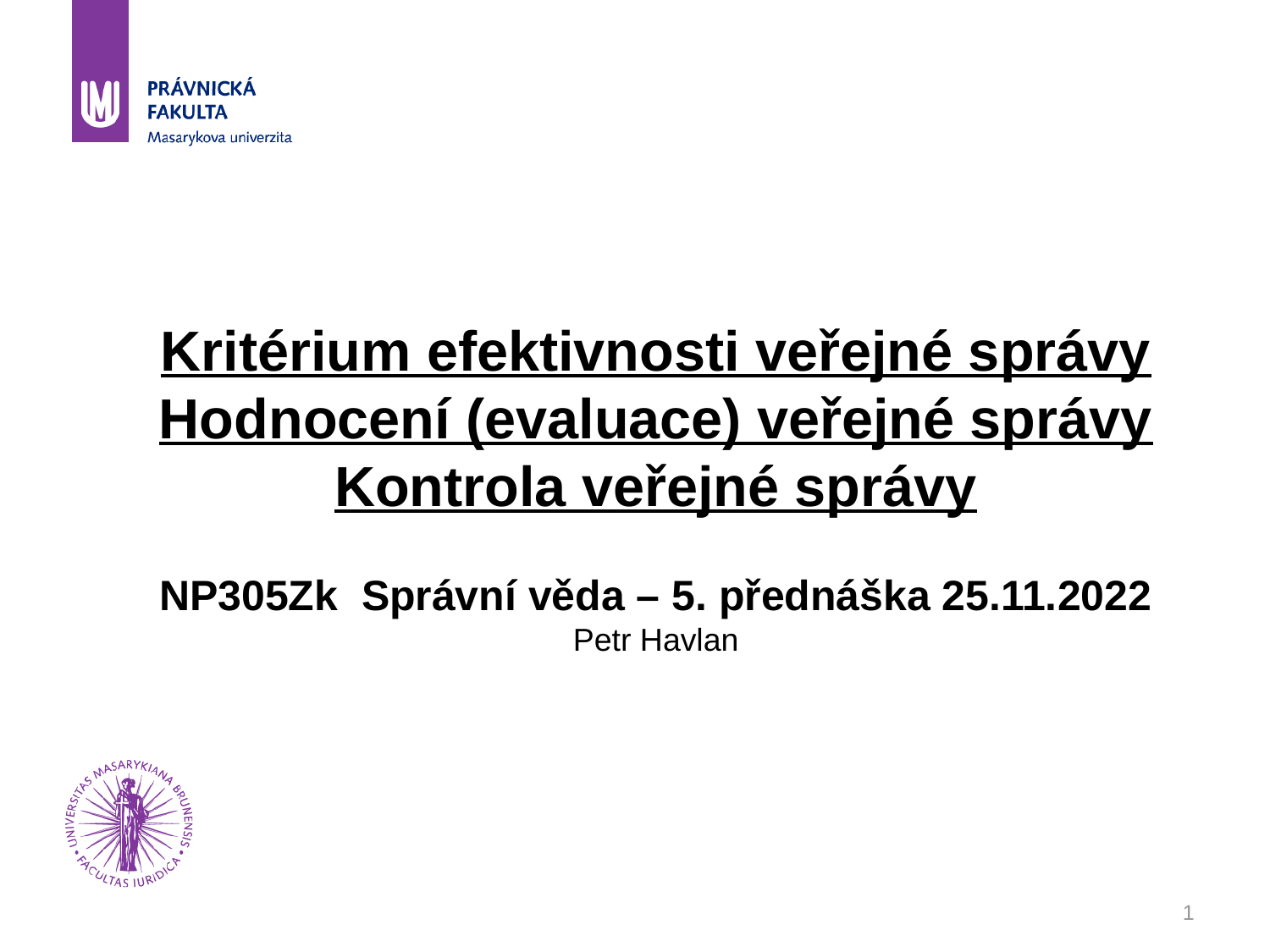

# Kritérium efektivnosti veřejné správy Hodnocení (evaluace) veřejné správy Kontrola veřejné správy NP305Zk  Správní věda – 5. přednáška 25.11.2022 Petr Havlan
1